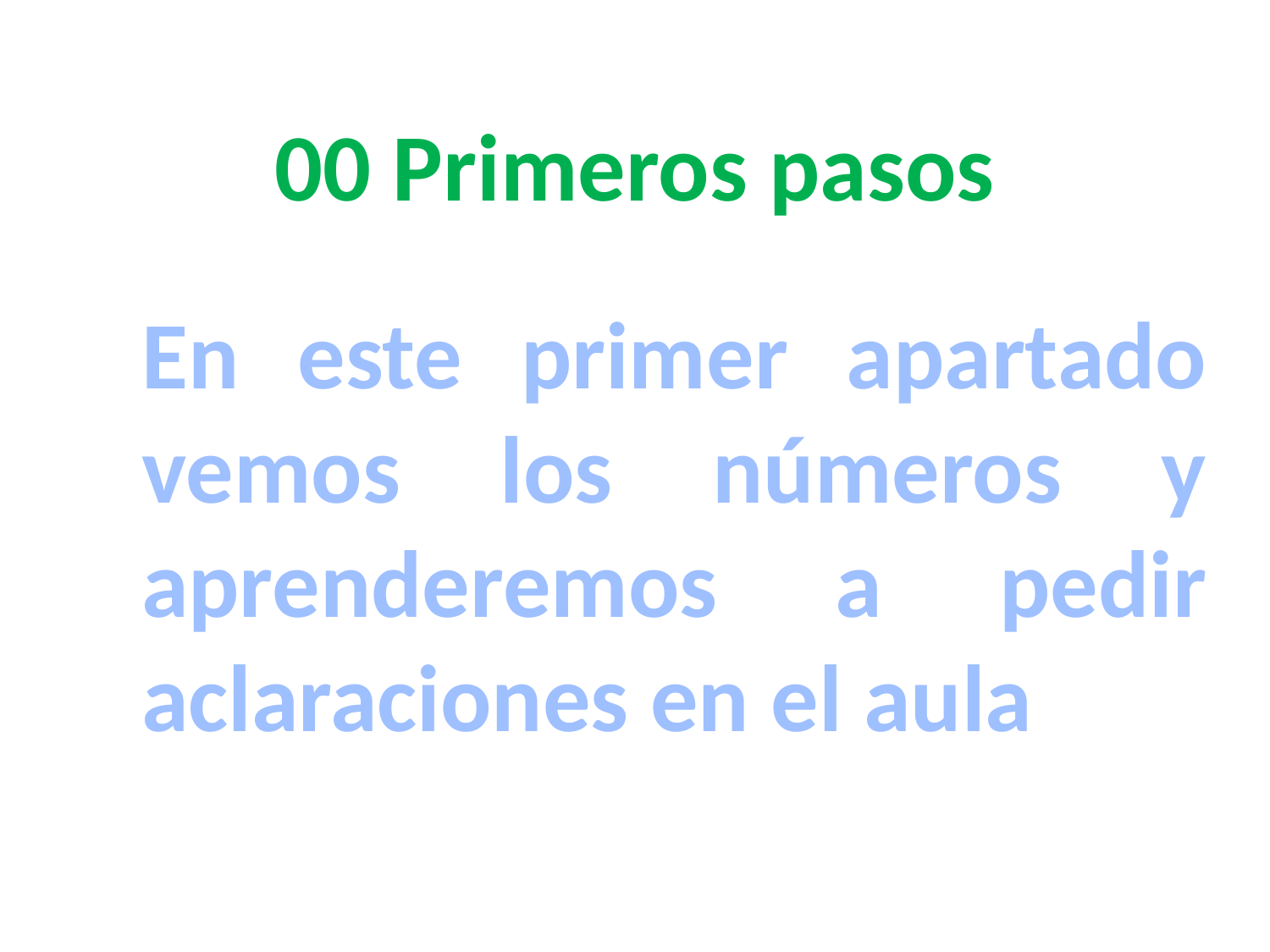

# 00 Primeros pasos
En este primer apartado vemos los números y aprenderemos a pedir aclaraciones en el aula